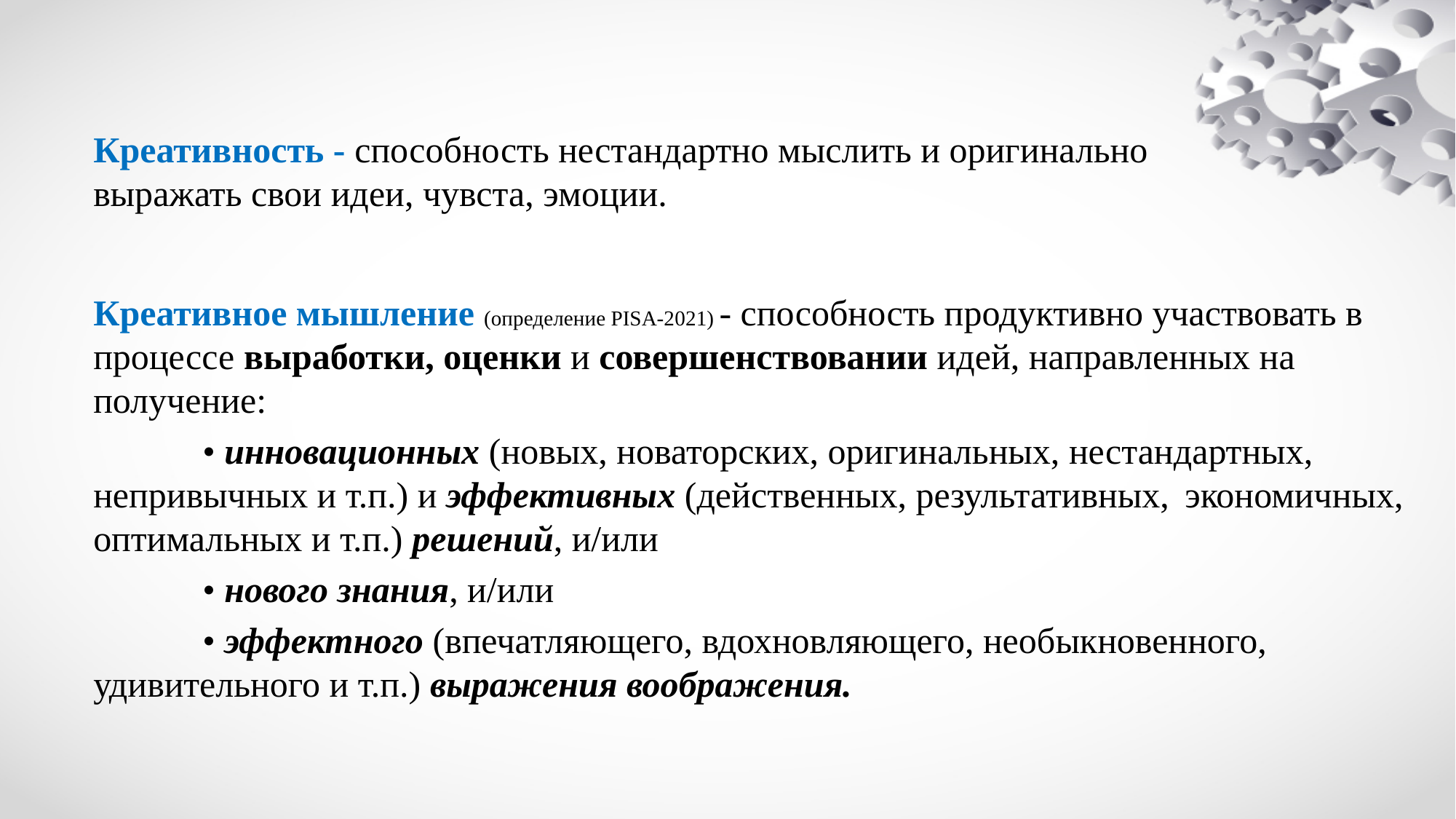

# Креативность - способность нестандартно мыслить и оригинально выражать свои идеи, чувста, эмоции.
Креативное мышление (определение PISA-2021) - способность продуктивно участвовать в процессе выработки, оценки и совершенствовании идей, направленных на получение:
	• инновационных (новых, новаторских, оригинальных, нестандартных, 	непривычных и т.п.) и эффективных (действенных, результативных, 	экономичных, оптимальных и т.п.) решений, и/или
	• нового знания, и/или
	• эффектного (впечатляющего, вдохновляющего, необыкновенного, 	удивительного и т.п.) выражения воображения.